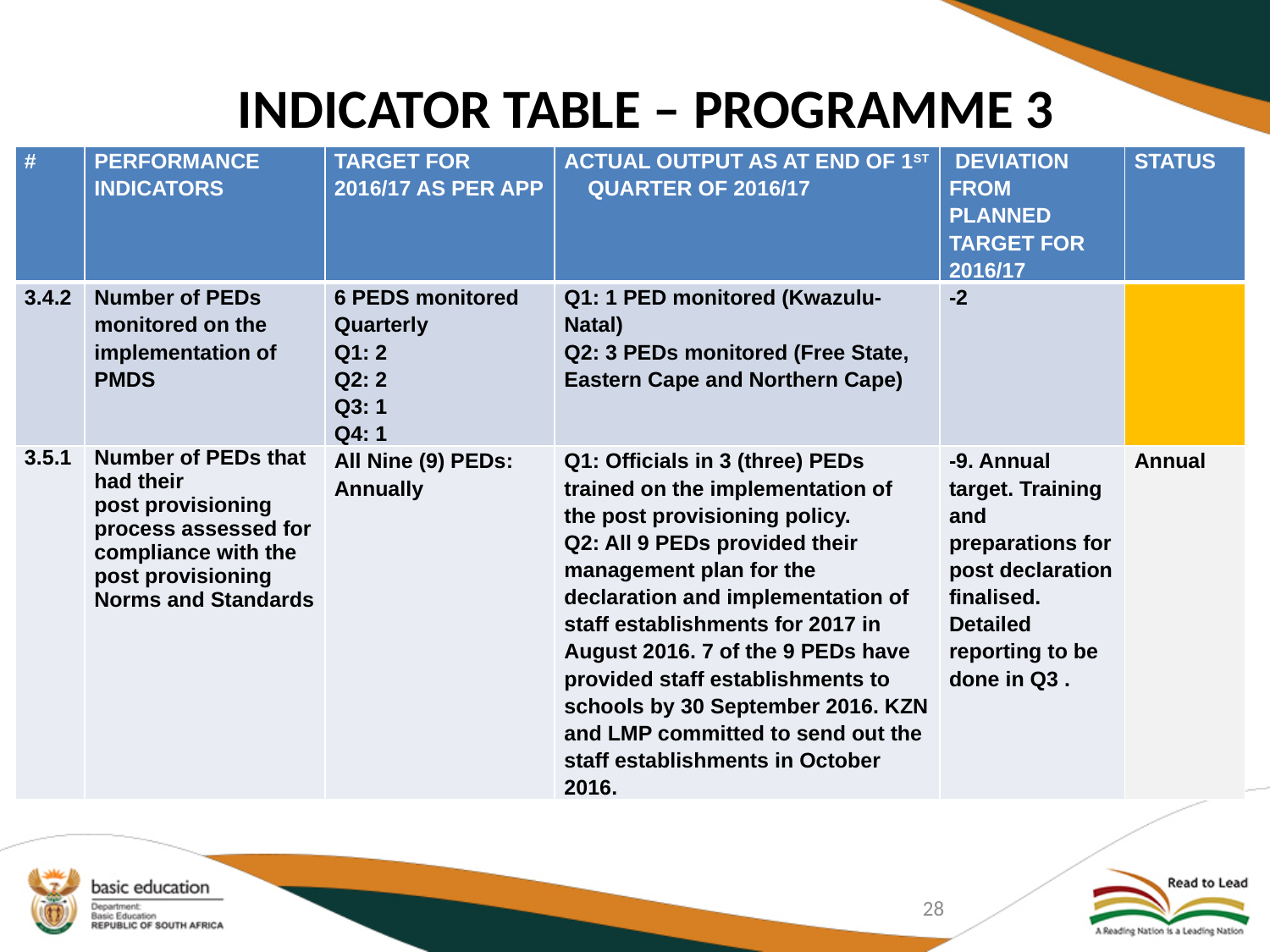

# INDICATOR TABLE – PROGRAMME 3
| # | PERFORMANCE INDICATORS | TARGET FOR 2016/17 AS PER APP | ACTUAL OUTPUT AS AT END OF 1ST QUARTER OF 2016/17 | DEVIATION FROM PLANNED TARGET FOR 2016/17 | STATUS |
| --- | --- | --- | --- | --- | --- |
| 3.4.2 | Number of PEDs monitored on the implementation of PMDS | 6 PEDS monitored Quarterly Q1: 2 Q2: 2 Q3: 1 Q4: 1 | Q1: 1 PED monitored (Kwazulu-Natal) Q2: 3 PEDs monitored (Free State, Eastern Cape and Northern Cape) | -2 |  |
| 3.5.1 | Number of PEDs that had their post provisioning process assessed for compliance with the post provisioning Norms and Standards | All Nine (9) PEDs: Annually | Q1: Officials in 3 (three) PEDs trained on the implementation of the post provisioning policy. Q2: All 9 PEDs provided their management plan for the declaration and implementation of staff establishments for 2017 in August 2016. 7 of the 9 PEDs have provided staff establishments to schools by 30 September 2016. KZN and LMP committed to send out the staff establishments in October 2016. | -9. Annual target. Training and preparations for post declaration finalised. Detailed reporting to be done in Q3 . | Annual |
28